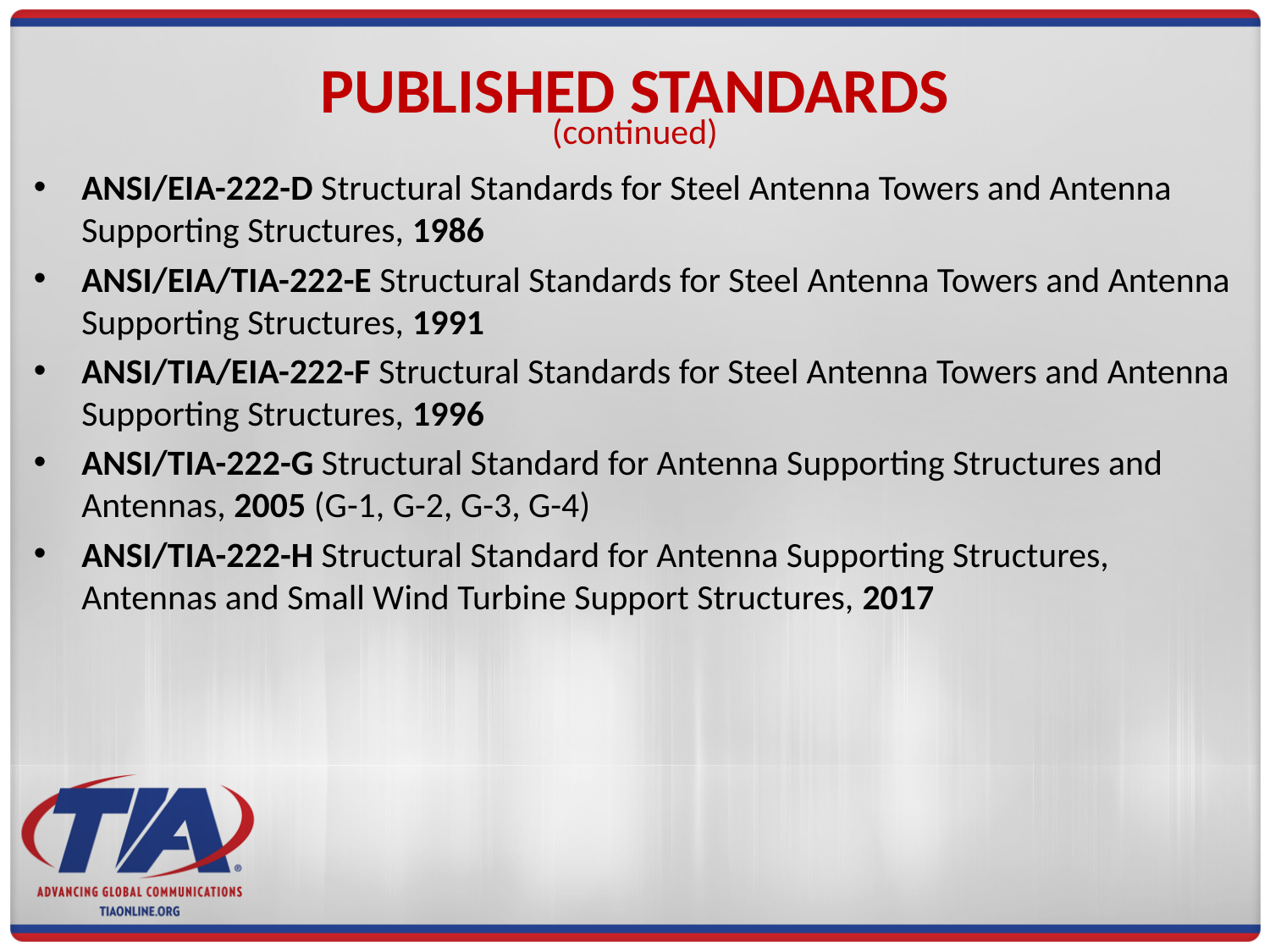

# PUBLISHED STANDARDS
(continued)
ANSI/EIA-222-D Structural Standards for Steel Antenna Towers and Antenna Supporting Structures, 1986
ANSI/EIA/TIA-222-E Structural Standards for Steel Antenna Towers and Antenna Supporting Structures, 1991
ANSI/TIA/EIA-222-F Structural Standards for Steel Antenna Towers and Antenna Supporting Structures, 1996
ANSI/TIA-222-G Structural Standard for Antenna Supporting Structures and Antennas, 2005 (G-1, G-2, G-3, G-4)
ANSI/TIA-222-H Structural Standard for Antenna Supporting Structures, Antennas and Small Wind Turbine Support Structures, 2017